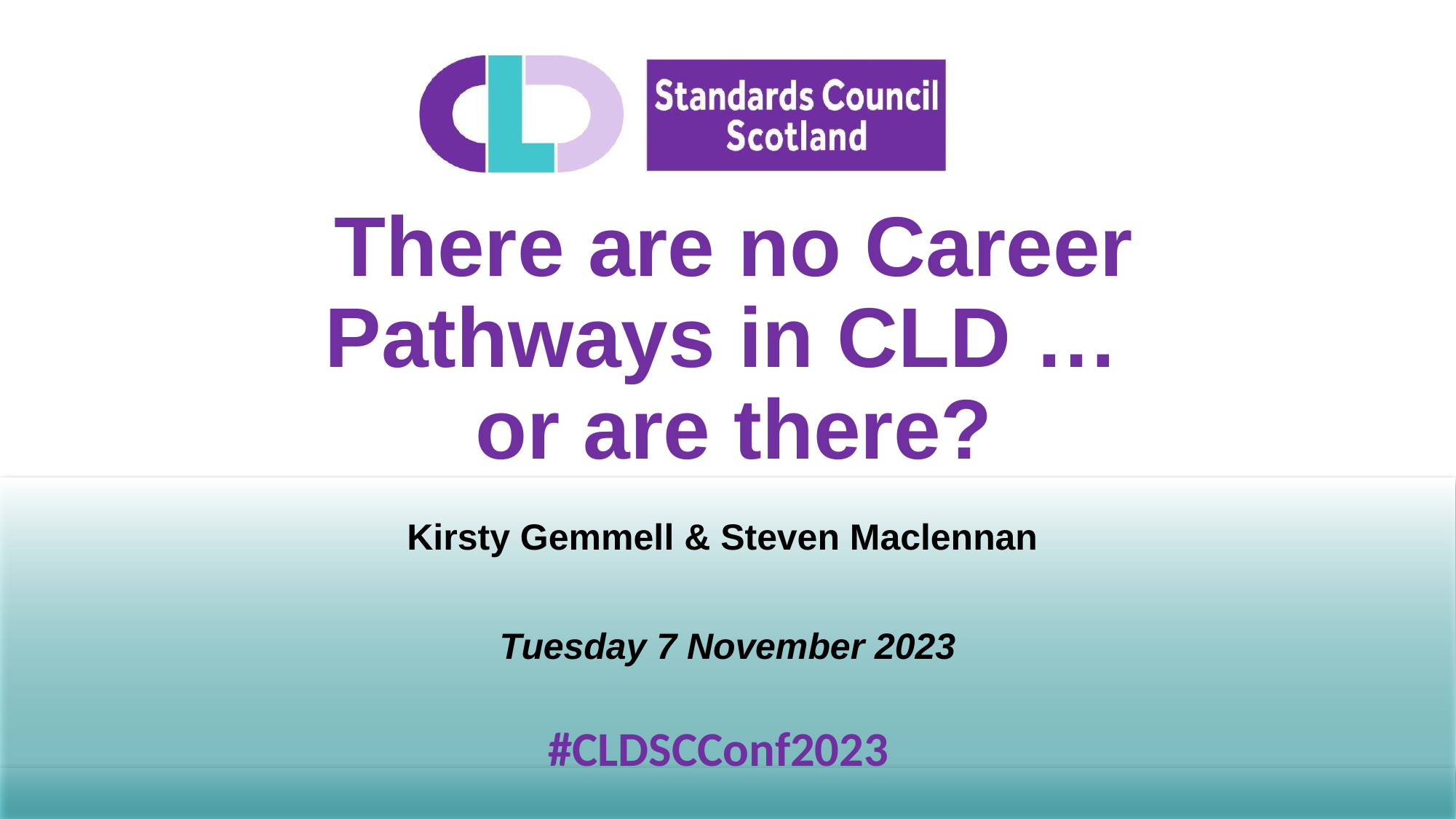

# There are no Career Pathways in CLD … or are there?
Kirsty Gemmell & Steven Maclennan

Tuesday 7 November 2023

#CLDSCConf2023